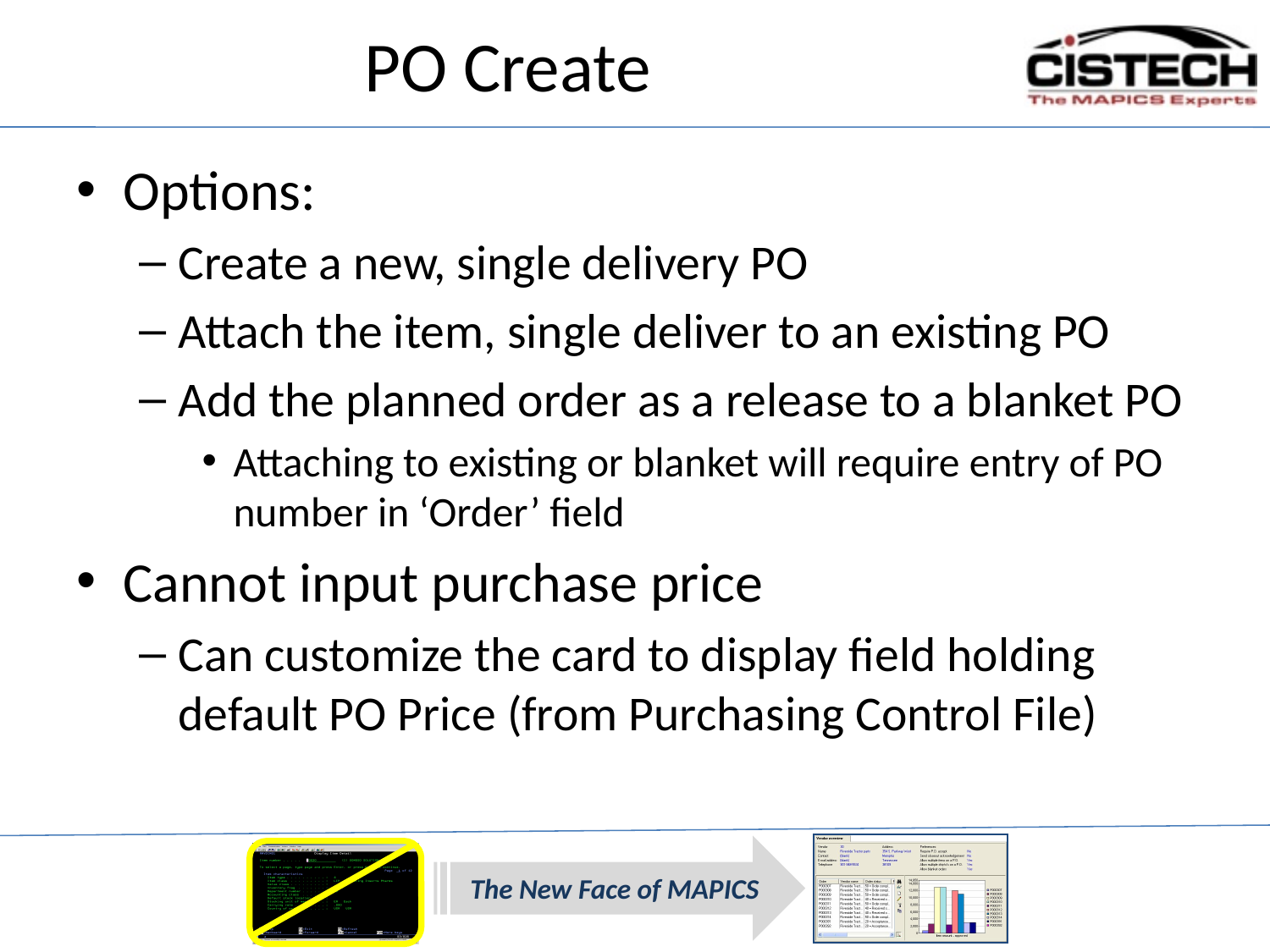

# PO Create
Options:
Create a new, single delivery PO
Attach the item, single deliver to an existing PO
Add the planned order as a release to a blanket PO
Attaching to existing or blanket will require entry of PO number in ‘Order’ field
Cannot input purchase price
Can customize the card to display field holding default PO Price (from Purchasing Control File)